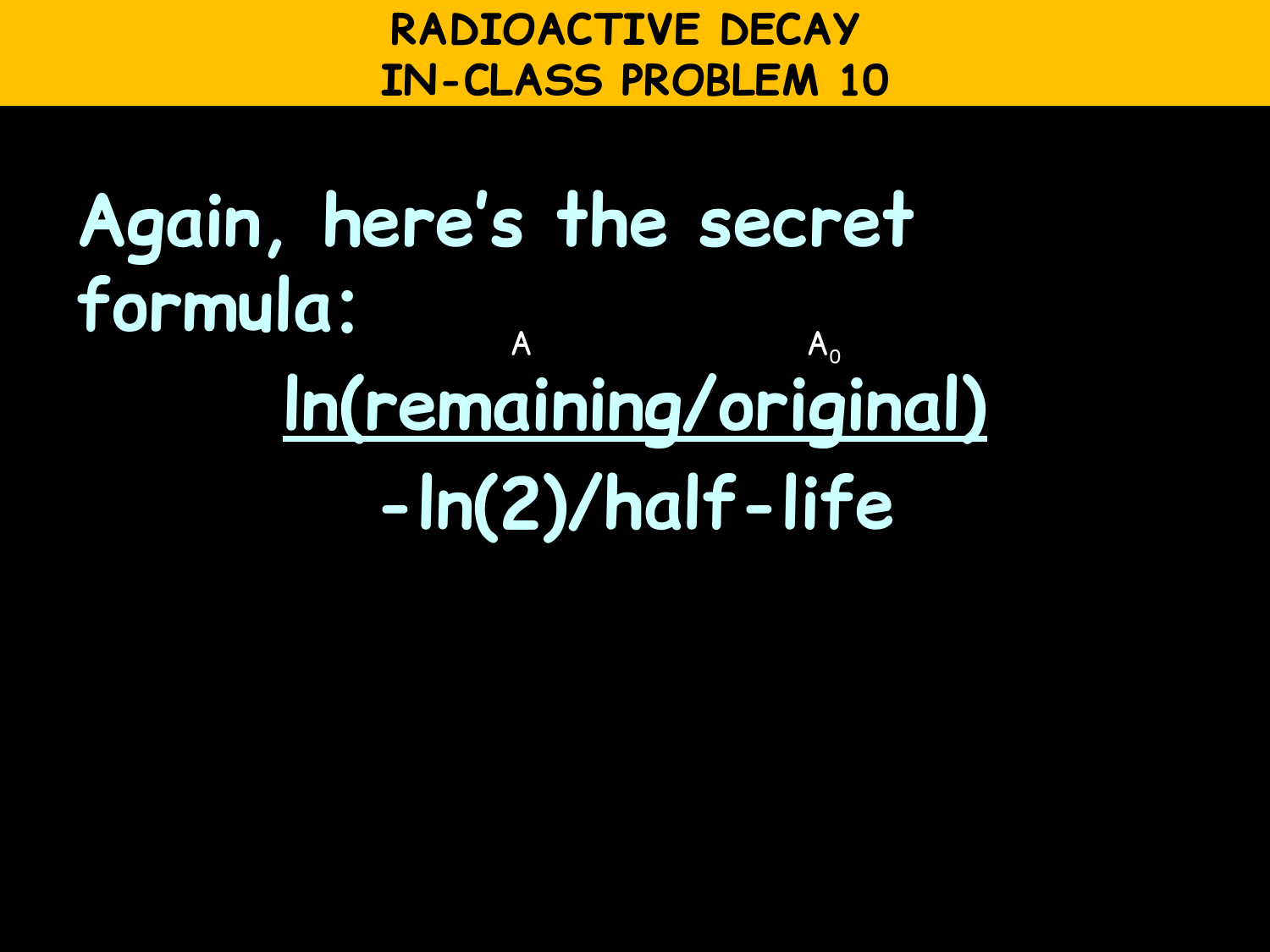

RADIOACTIVE DECAY
IN-CLASS PROBLEM 10
Again, here’s the secret formula:
ln(remaining/original)
-ln(2)/half-life
A
A0